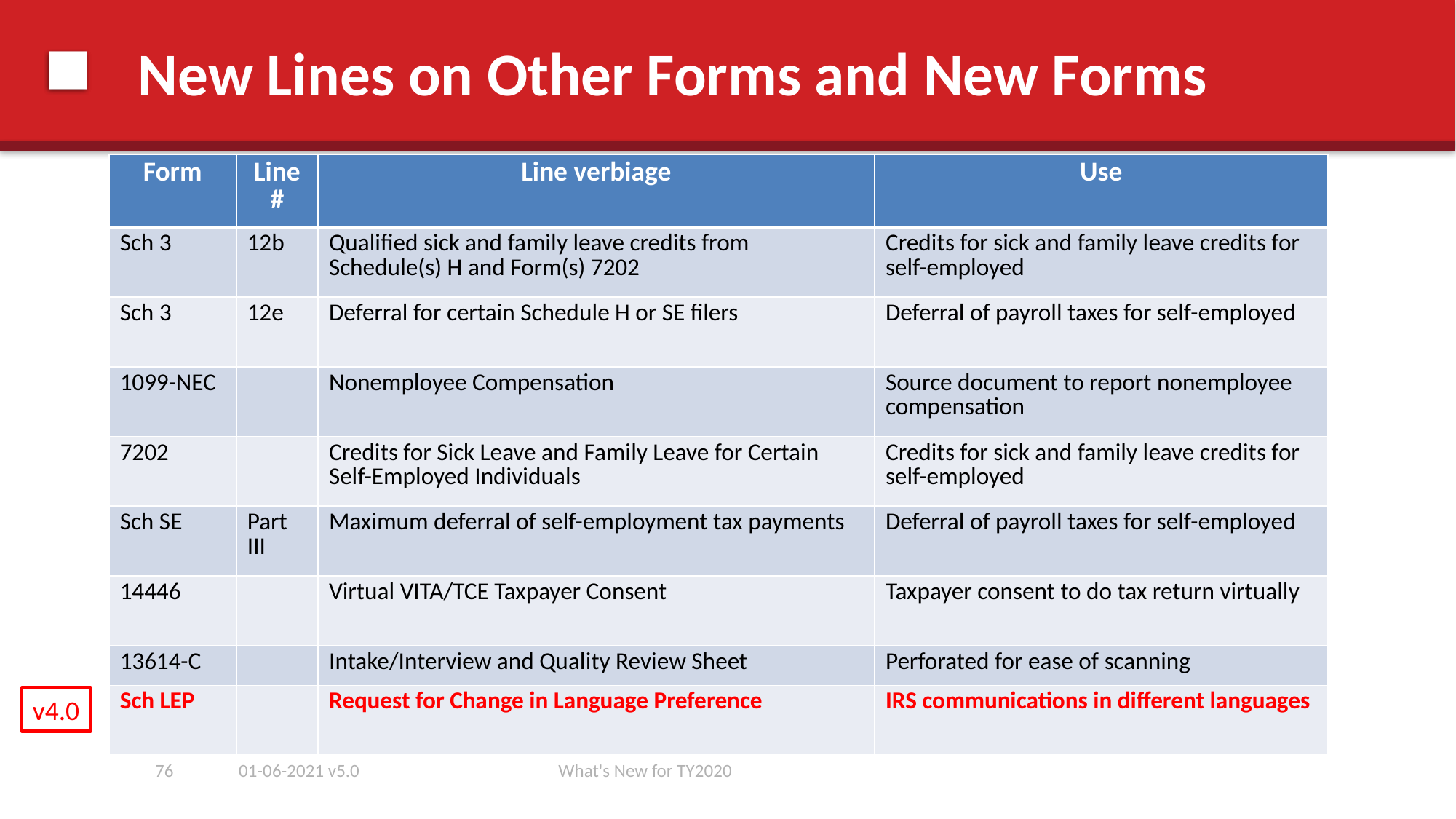

# New Lines on Other Forms and New Forms
| Form | Line # | Line verbiage | Use |
| --- | --- | --- | --- |
| Sch 3 | 12b | Qualified sick and family leave credits from Schedule(s) H and Form(s) 7202 | Credits for sick and family leave credits for self-employed |
| Sch 3 | 12e | Deferral for certain Schedule H or SE filers | Deferral of payroll taxes for self-employed |
| 1099-NEC |  | Nonemployee Compensation | Source document to report nonemployee compensation |
| 7202 |  | Credits for Sick Leave and Family Leave for Certain Self-Employed Individuals | Credits for sick and family leave credits for self-employed |
| Sch SE | Part III | Maximum deferral of self-employment tax payments | Deferral of payroll taxes for self-employed |
| 14446 |  | Virtual VITA/TCE Taxpayer Consent | Taxpayer consent to do tax return virtually |
| 13614-C |  | Intake/Interview and Quality Review Sheet | Perforated for ease of scanning |
| Sch LEP |  | Request for Change in Language Preference | IRS communications in different languages |
v4.0
76
01-06-2021 v5.0
What's New for TY2020